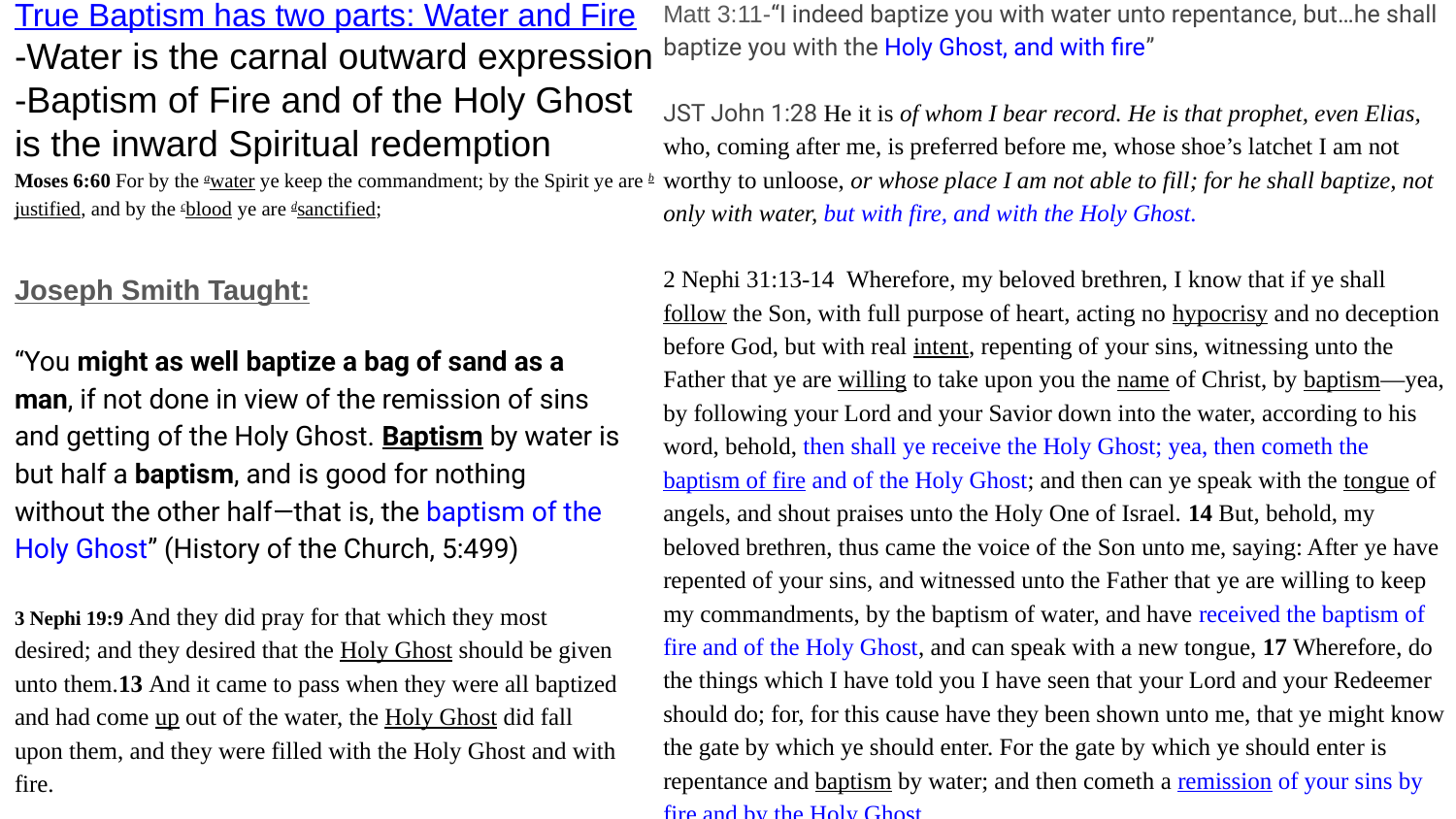

# True Baptism has two parts: Water and Fire
-Water is the carnal outward expression
-Baptism of Fire and of the Holy Ghost is the inward Spiritual redemption
Moses 6:60 For by the awater ye keep the commandment; by the Spirit ye are bjustified, and by the cblood ye are dsanctified;

Matt 3:11-“I indeed baptize you with water unto repentance, but…he shall baptize you with the Holy Ghost, and with fire”
JST John 1:28 He it is of whom I bear record. He is that prophet, even Elias, who, coming after me, is preferred before me, whose shoe’s latchet I am not worthy to unloose, or whose place I am not able to fill; for he shall baptize, not only with water, but with fire, and with the Holy Ghost.
2 Nephi 31:13-14  Wherefore, my beloved brethren, I know that if ye shall follow the Son, with full purpose of heart, acting no hypocrisy and no deception before God, but with real intent, repenting of your sins, witnessing unto the Father that ye are willing to take upon you the name of Christ, by baptism—yea, by following your Lord and your Savior down into the water, according to his word, behold, then shall ye receive the Holy Ghost; yea, then cometh the baptism of fire and of the Holy Ghost; and then can ye speak with the tongue of angels, and shout praises unto the Holy One of Israel. 14 But, behold, my beloved brethren, thus came the voice of the Son unto me, saying: After ye have repented of your sins, and witnessed unto the Father that ye are willing to keep my commandments, by the baptism of water, and have received the baptism of fire and of the Holy Ghost, and can speak with a new tongue, 17 Wherefore, do the things which I have told you I have seen that your Lord and your Redeemer should do; for, for this cause have they been shown unto me, that ye might know the gate by which ye should enter. For the gate by which ye should enter is repentance and baptism by water; and then cometh a remission of your sins by fire and by the Holy Ghost.
Joseph Smith Taught:
“You might as well baptize a bag of sand as a man, if not done in view of the remission of sins and getting of the Holy Ghost. Baptism by water is but half a baptism, and is good for nothing without the other half﻿—that is, the baptism of the Holy Ghost” (History of the Church, 5:499)
3 Nephi 19:9 And they did pray for that which they most desired; and they desired that the Holy Ghost should be given unto them.13 And it came to pass when they were all baptized and had come up out of the water, the Holy Ghost did fall upon them, and they were filled with the Holy Ghost and with fire.